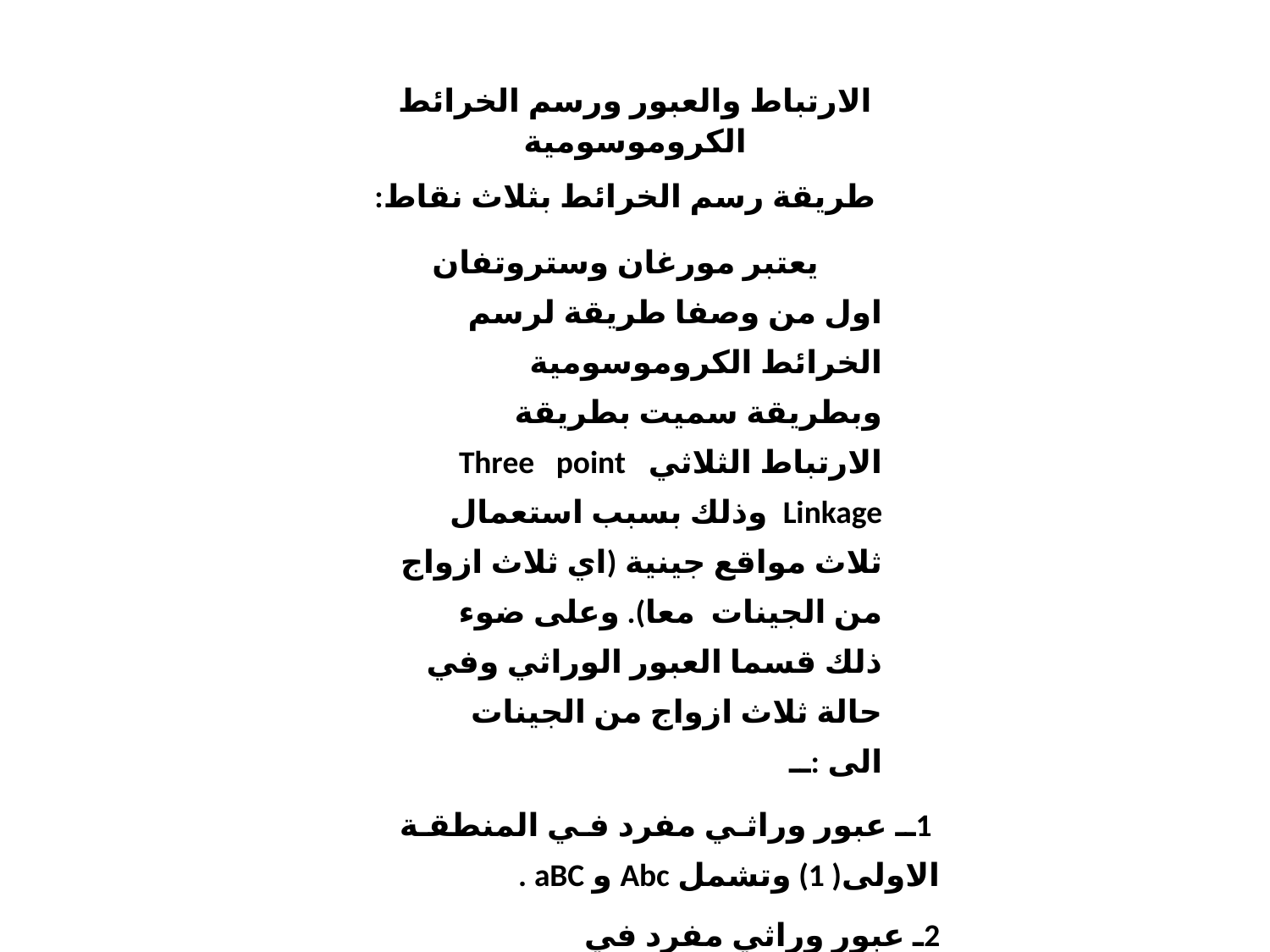

الارتباط والعبور ورسم الخرائط الكروموسومية
طريقة رسم الخرائط بثلاث نقاط:
        يعتبر مورغان وستروتفان اول من وصفا طريقة لرسم الخرائط الكروموسومية وبطريقة سميت بطريقة الارتباط الثلاثي Three   point   Linkage  وذلك بسبب استعمال ثلاث مواقع جينية (اي ثلاث ازواج من الجينات  معا). وعلى ضوء ذلك قسما العبور الوراثي وفي حالة ثلاث ازواج من الجينات الى :ــ
 1ـ عبور وراثي مفرد في المنطقة الاولى( 1) وتشمل Abc و aBC .
2ـ عبور وراثي مفرد في المنطقة الثانية(2) وتشمل ABc و abC .
3ـ عبور وراثي المزدوج ويشمل: AbC و aBc .